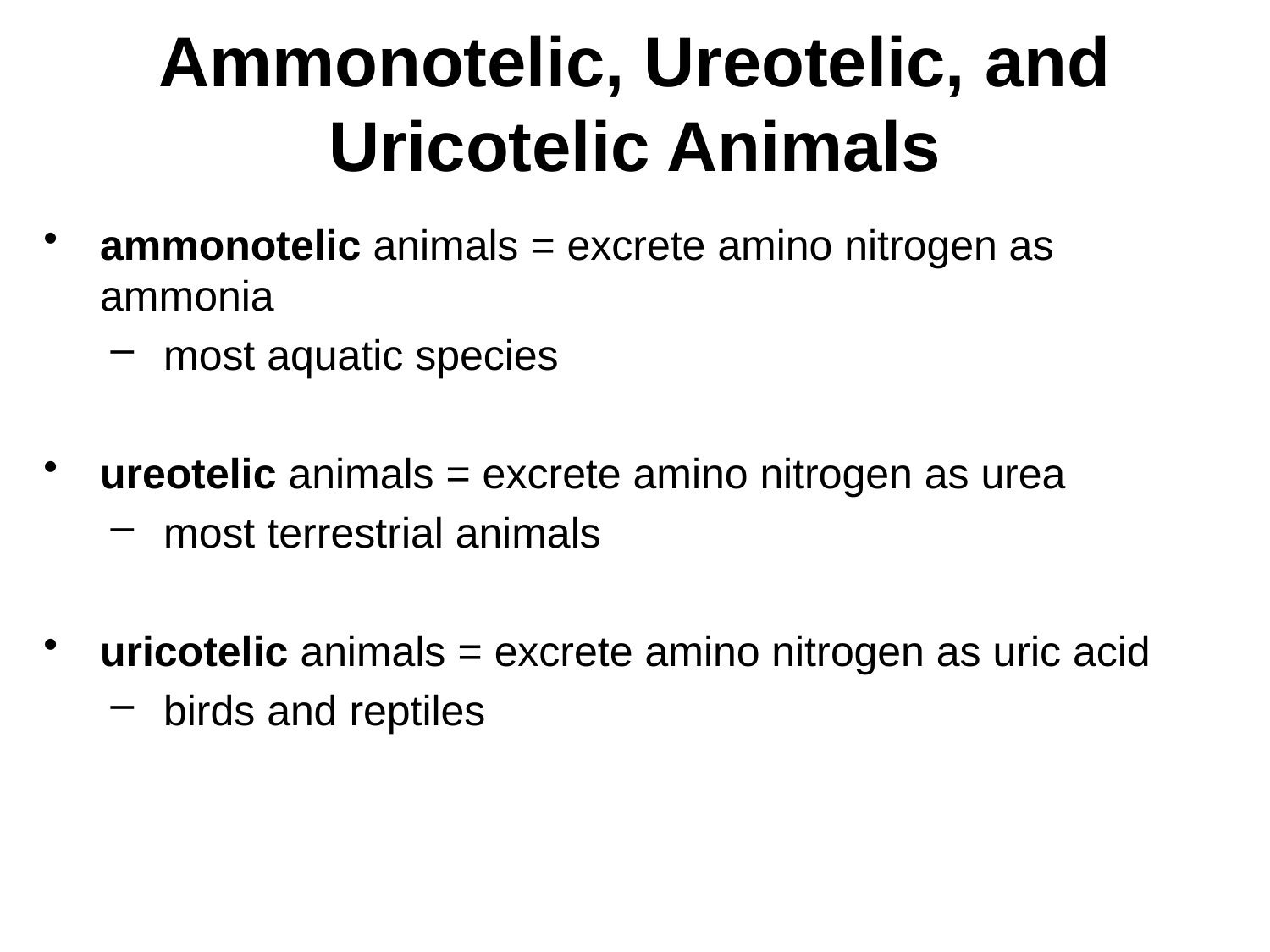

# Ammonotelic, Ureotelic, and Uricotelic Animals
ammonotelic animals = excrete amino nitrogen as ammonia
most aquatic species

ureotelic animals = excrete amino nitrogen as urea
most terrestrial animals

uricotelic animals = excrete amino nitrogen as uric acid
birds and reptiles